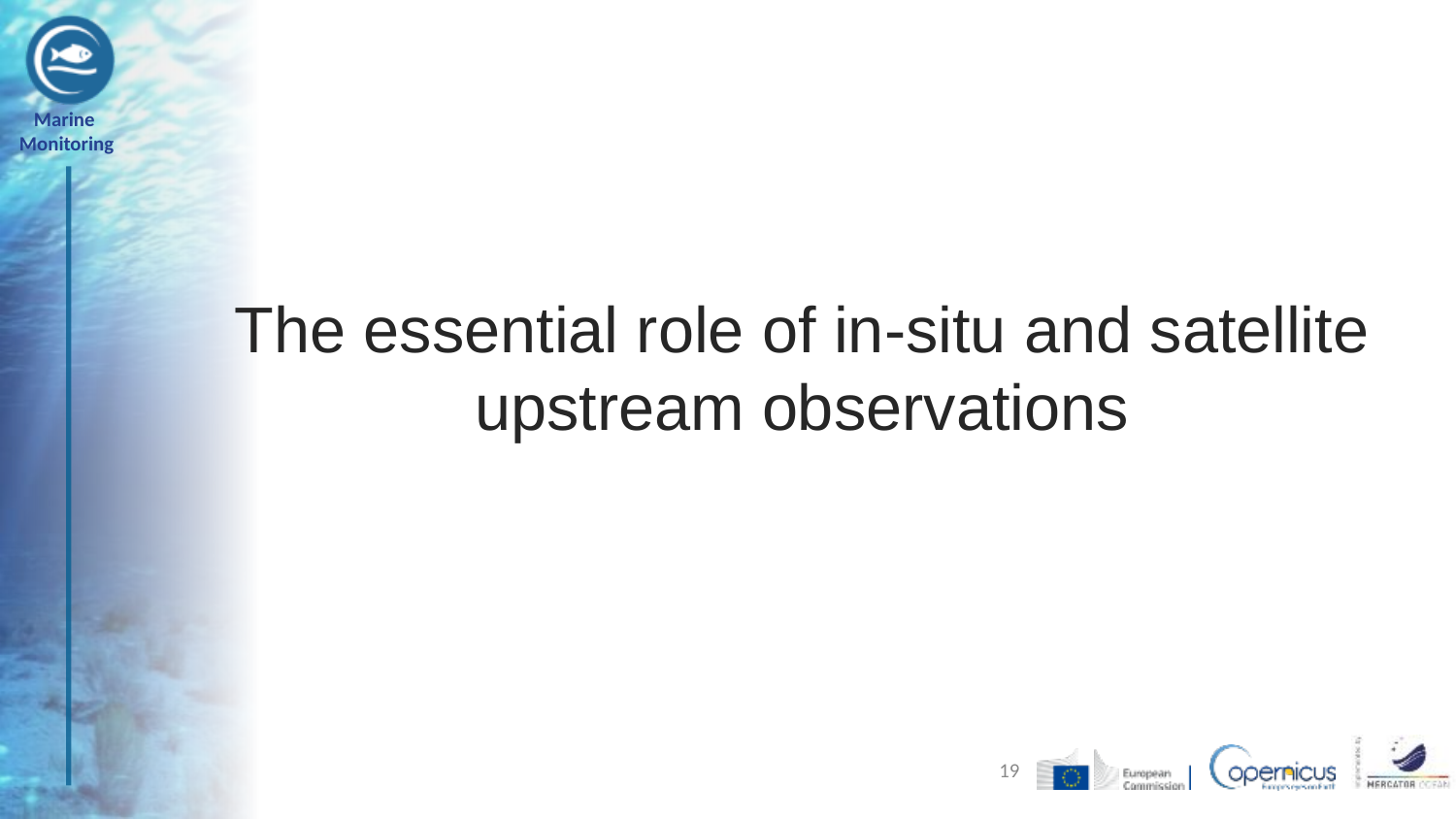

The essential role of in-situ and satellite upstream observations

19